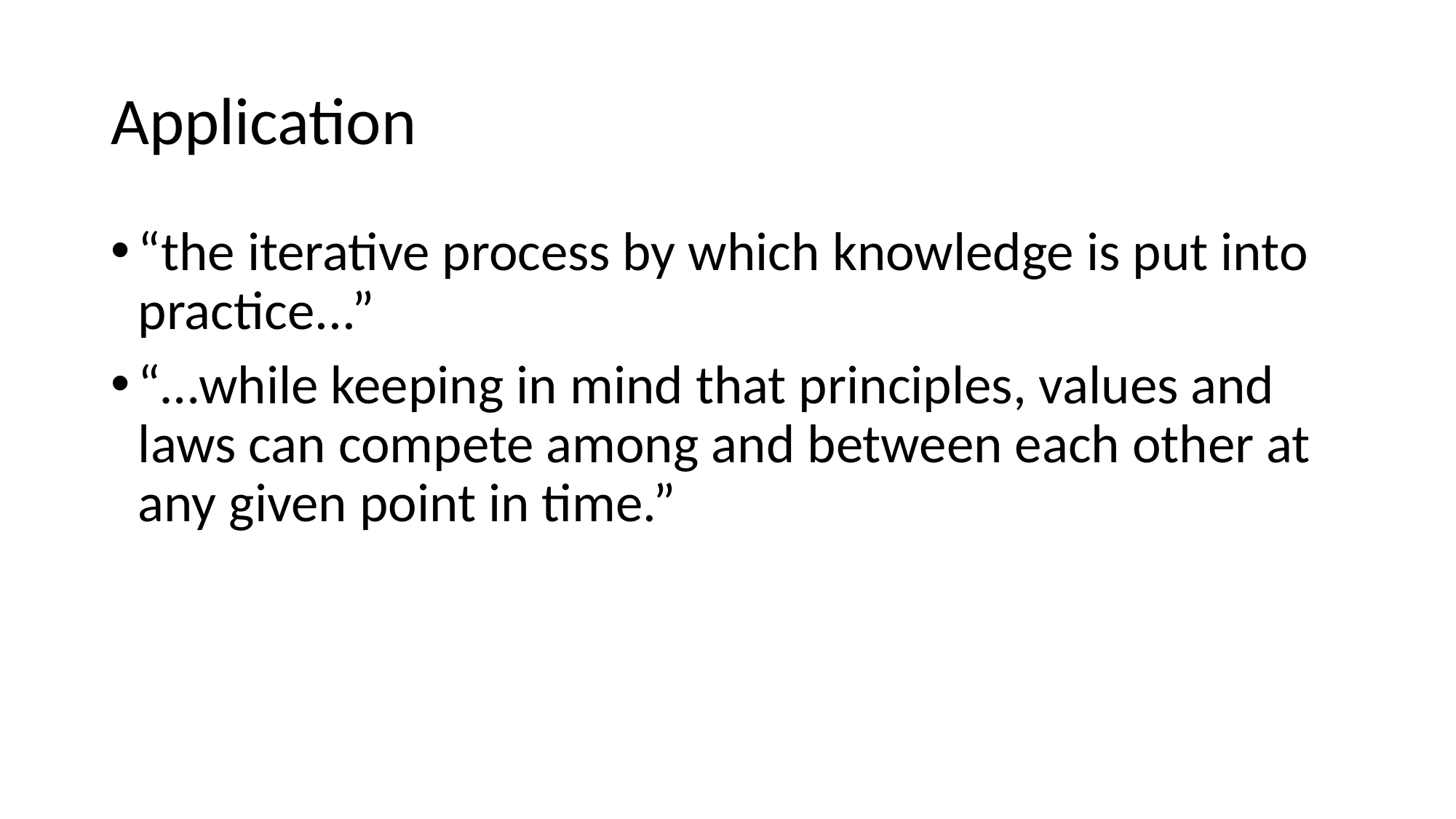

# Application
“the iterative process by which knowledge is put into practice...”
“…while keeping in mind that principles, values and laws can compete among and between each other at any given point in time.”